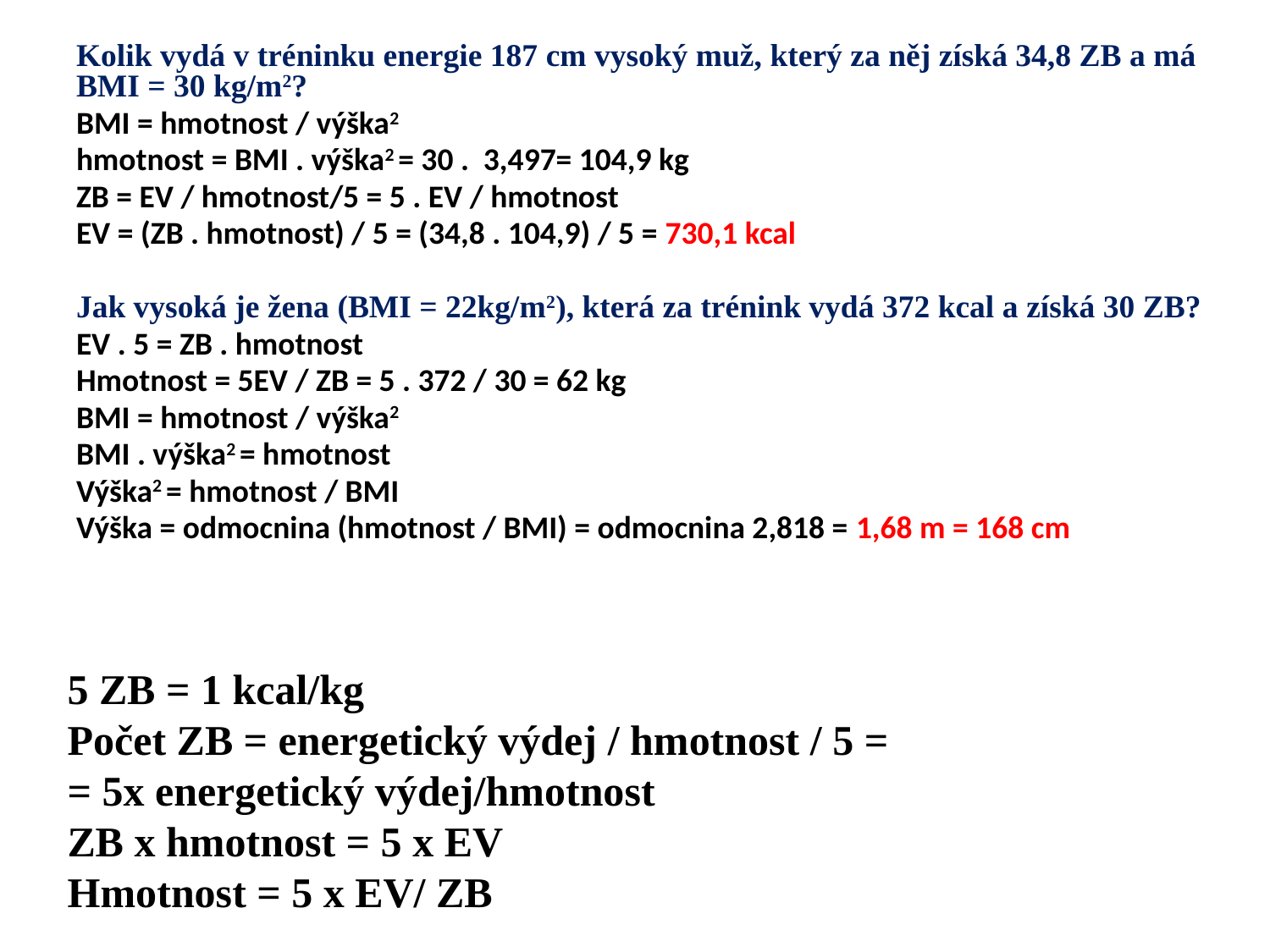

Kolik vydá v tréninku energie 187 cm vysoký muž, který za něj získá 34,8 ZB a má BMI = 30 kg/m2?
BMI = hmotnost / výška2
hmotnost = BMI . výška2 = 30 .  3,497= 104,9 kg
ZB = EV / hmotnost/5 = 5 . EV / hmotnost
EV = (ZB . hmotnost) / 5 = (34,8 . 104,9) / 5 = 730,1 kcal

Jak vysoká je žena (BMI = 22kg/m2), která za trénink vydá 372 kcal a získá 30 ZB?
EV . 5 = ZB . hmotnost
Hmotnost = 5EV / ZB = 5 . 372 / 30 = 62 kg
BMI = hmotnost / výška2
BMI . výška2 = hmotnost
Výška2 = hmotnost / BMI
Výška = odmocnina (hmotnost / BMI) = odmocnina 2,818 = 1,68 m = 168 cm
5 ZB = 1 kcal/kg
Počet ZB = energetický výdej / hmotnost / 5 =
= 5x energetický výdej/hmotnost
ZB x hmotnost = 5 x EV
Hmotnost = 5 x EV/ ZB